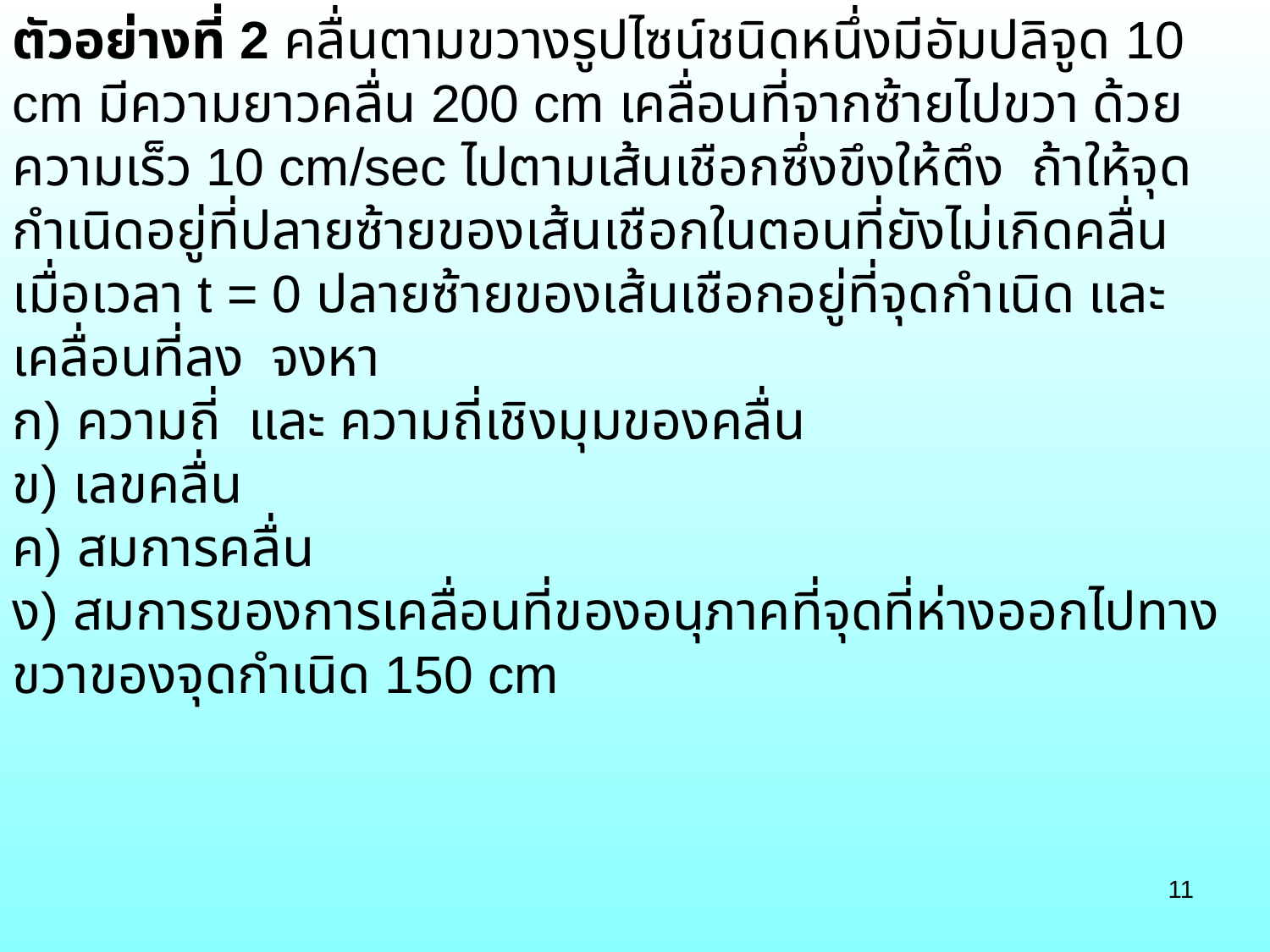

ตัวอย่างที่ 2 คลื่นตามขวางรูปไซน์ชนิดหนึ่งมีอัมปลิจูด 10 cm มีความยาวคลื่น 200 cm เคลื่อนที่จากซ้ายไปขวา ด้วยความเร็ว 10 cm/sec ไปตามเส้นเชือกซึ่งขึงให้ตึง  ถ้าให้จุดกำเนิดอยู่ที่ปลายซ้ายของเส้นเชือกในตอนที่ยังไม่เกิดคลื่น  เมื่อเวลา t = 0 ปลายซ้ายของเส้นเชือกอยู่ที่จุดกำเนิด และเคลื่อนที่ลง  จงหา
ก) ความถี่  และ ความถี่เชิงมุมของคลื่น
ข) เลขคลื่น
ค) สมการคลื่น
ง) สมการของการเคลื่อนที่ของอนุภาคที่จุดที่ห่างออกไปทางขวาของจุดกำเนิด 150 cm
11